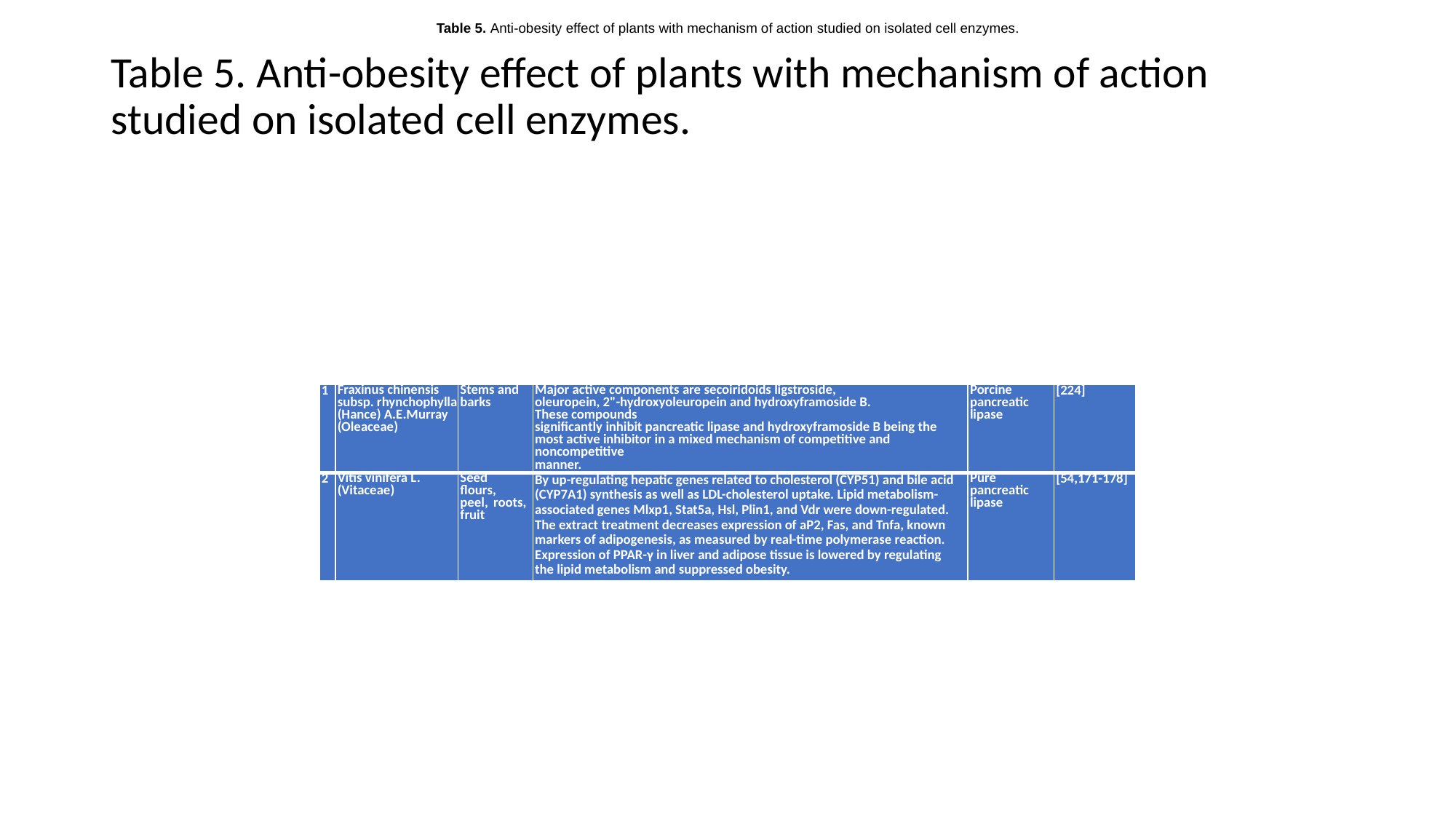

Table 5. Anti-obesity effect of plants with mechanism of action studied on isolated cell enzymes.
# Table 5. Anti-obesity effect of plants with mechanism of action studied on isolated cell enzymes.
| 1 | Fraxinus chinensis subsp. rhynchophylla (Hance) A.E.Murray (Oleaceae) | Stems and barks | Major active components are secoiridoids ligstroside, oleuropein, 2"-hydroxyoleuropein and hydroxyframoside B. These compounds significantly inhibit pancreatic lipase and hydroxyframoside B being the most active inhibitor in a mixed mechanism of competitive and noncompetitive manner. | Porcine pancreatic lipase | [224] |
| --- | --- | --- | --- | --- | --- |
| 2 | Vitis vinifera L. (Vitaceae) | Seed flours, peel, roots, fruit | By up-regulating hepatic genes related to cholesterol (CYP51) and bile acid (CYP7A1) synthesis as well as LDL-cholesterol uptake. Lipid metabolism- associated genes Mlxp1, Stat5a, Hsl, Plin1, and Vdr were down-regulated. The extract treatment decreases expression of aP2, Fas, and Tnfa, known markers of adipogenesis, as measured by real-time polymerase reaction. Expression of PPAR-γ in liver and adipose tissue is lowered by regulating the lipid metabolism and suppressed obesity. | Pure pancreatic lipase | [54,171-178] |